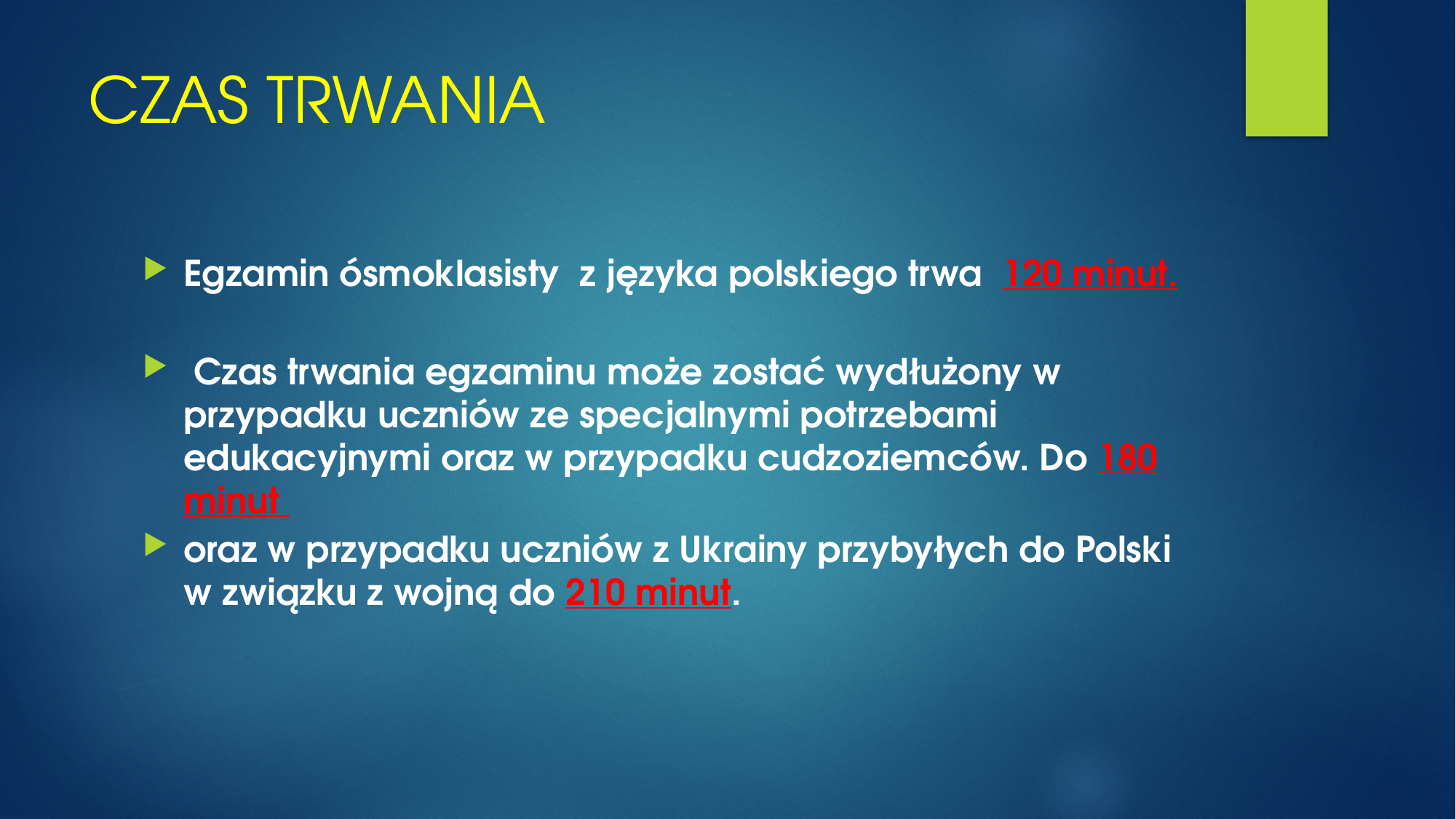

# CZAS TRWANIA
Egzamin ósmoklasisty  z języka polskiego trwa  120 minut.

 Czas trwania egzaminu może zostać wydłużony w przypadku uczniów ze specjalnymi potrzebami edukacyjnymi oraz w przypadku cudzoziemców. Do 180 minut
oraz w przypadku uczniów z Ukrainy przybyłych do Polski w związku z wojną do 210 minut.